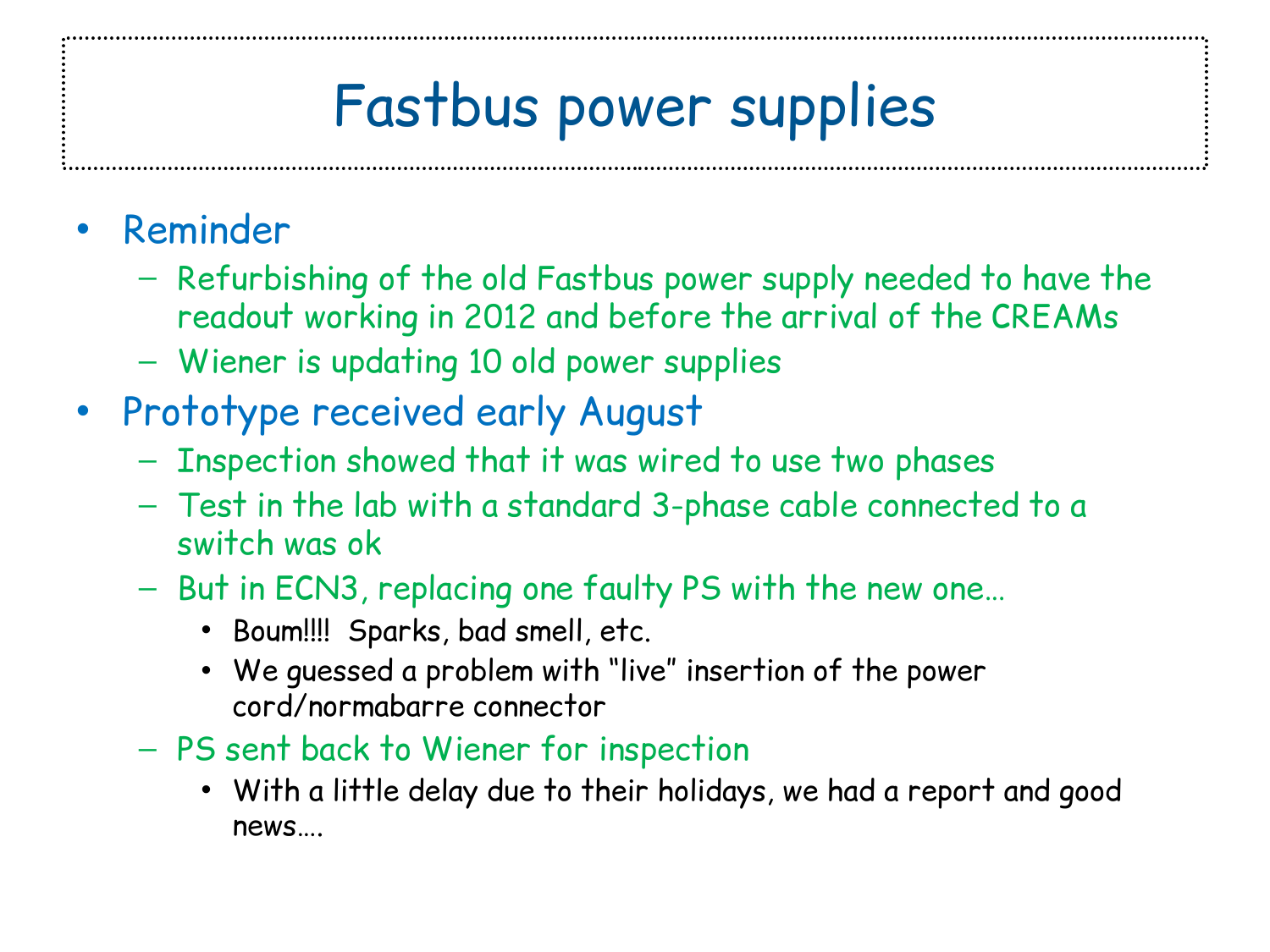

# Fastbus power supplies
Reminder
Refurbishing of the old Fastbus power supply needed to have the readout working in 2012 and before the arrival of the CREAMs
Wiener is updating 10 old power supplies
Prototype received early August
Inspection showed that it was wired to use two phases
Test in the lab with a standard 3-phase cable connected to a switch was ok
But in ECN3, replacing one faulty PS with the new one…
Boum!!!!  Sparks, bad smell, etc.
We guessed a problem with “live” insertion of the power cord/normabarre connector
PS sent back to Wiener for inspection
With a little delay due to their holidays, we had a report and good news….